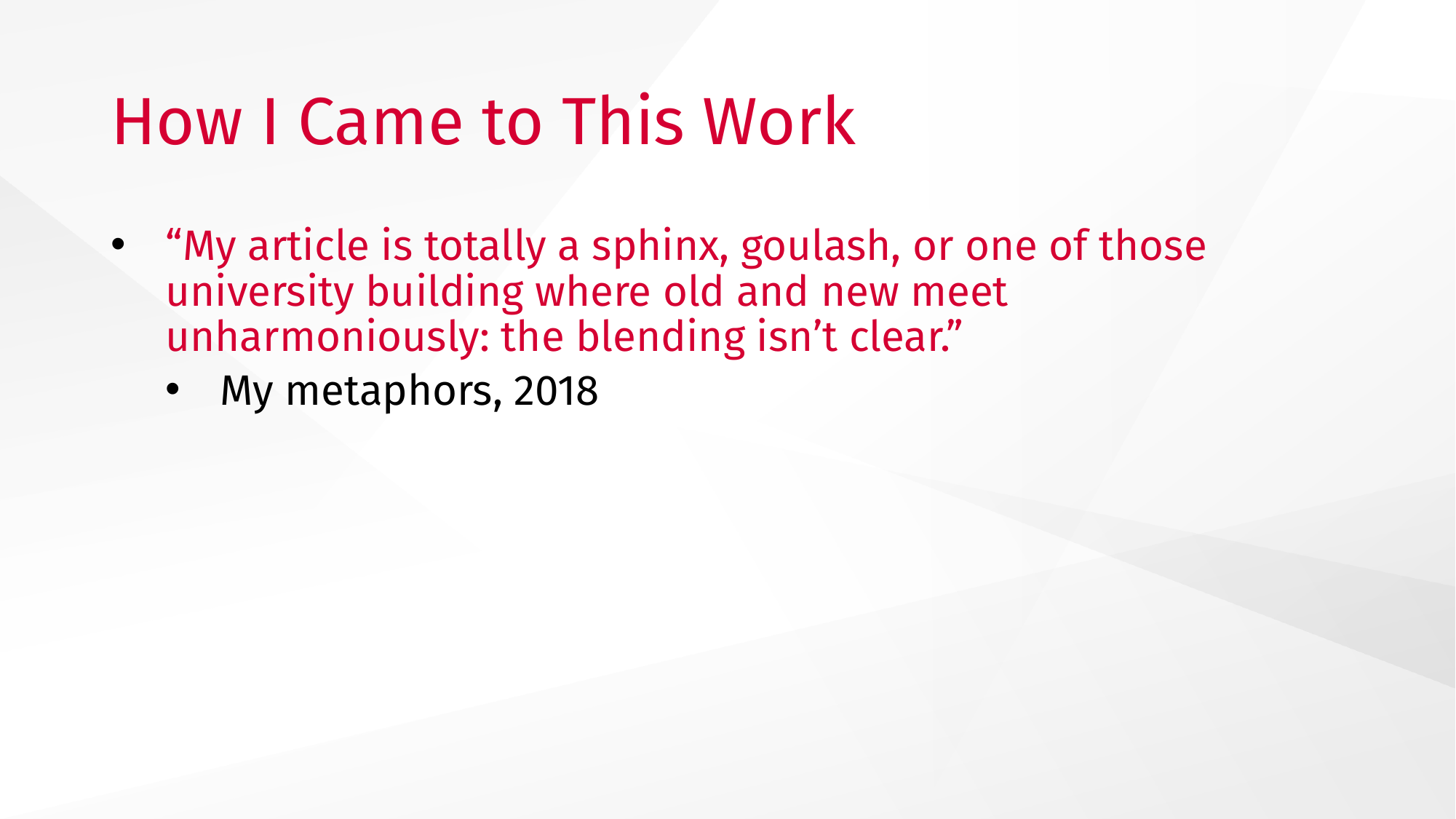

# How I Came to This Work
“My article is totally a sphinx, goulash, or one of those university building where old and new meet unharmoniously: the blending isn’t clear.”
My metaphors, 2018